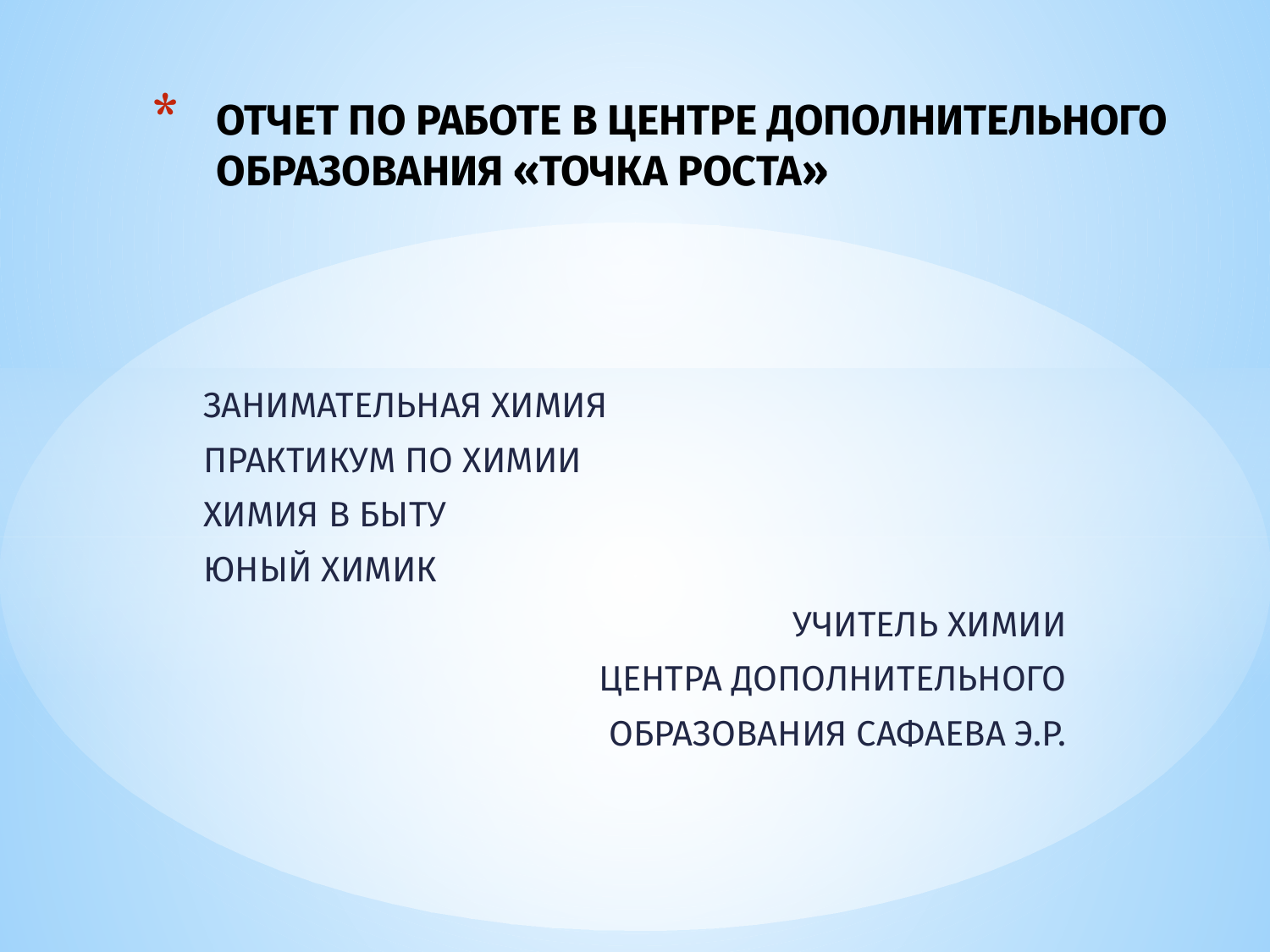

# ОТЧЕТ ПО РАБОТЕ В ЦЕНТРЕ ДОПОЛНИТЕЛЬНОГО ОБРАЗОВАНИЯ «ТОЧКА РОСТА»
ЗАНИМАТЕЛЬНАЯ ХИМИЯ
ПРАКТИКУМ ПО ХИМИИ
ХИМИЯ В БЫТУ
ЮНЫЙ ХИМИК
УЧИТЕЛЬ ХИМИИ
 ЦЕНТРА ДОПОЛНИТЕЛЬНОГО
 ОБРАЗОВАНИЯ САФАЕВА Э.Р.